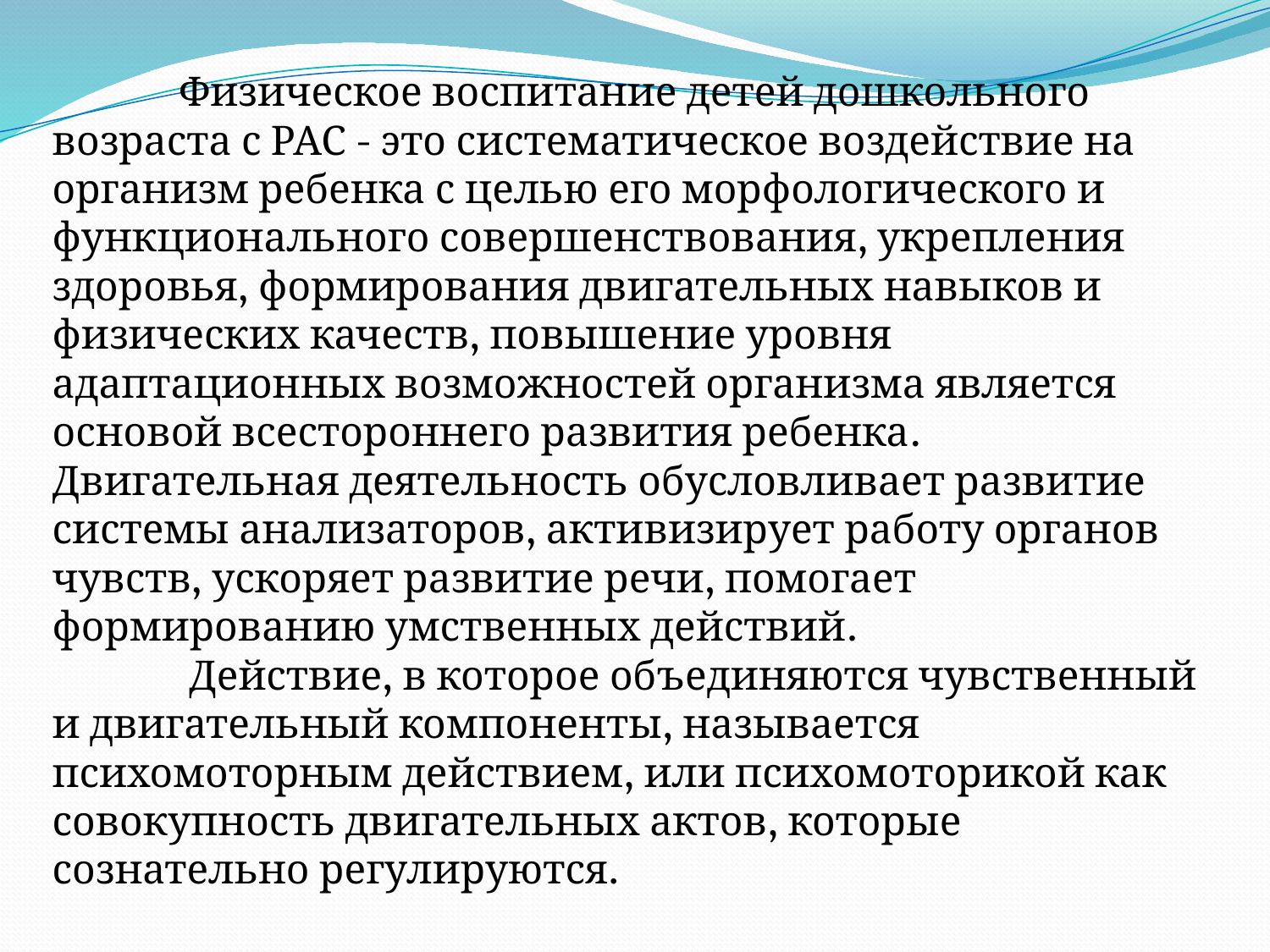

Физическое воспитание детей дошкольного возраста с РАС - это систематическое воздействие на организм ребенка с целью его морфологического и функционального совершенствования, укрепления здоровья, формирования двигательных навыков и физических качеств, повышение уровня адаптационных возможностей организма является основой всестороннего развития ребенка. Двигательная деятельность обусловливает развитие системы анализаторов, активизирует работу органов чувств, ускоряет развитие речи, помогает формированию умственных действий.
	 Действие, в которое объединяются чувственный и двигательный компоненты, называется психомоторным действием, или психомоторикой как совокупность двигательных актов, которые сознательно регулируются.